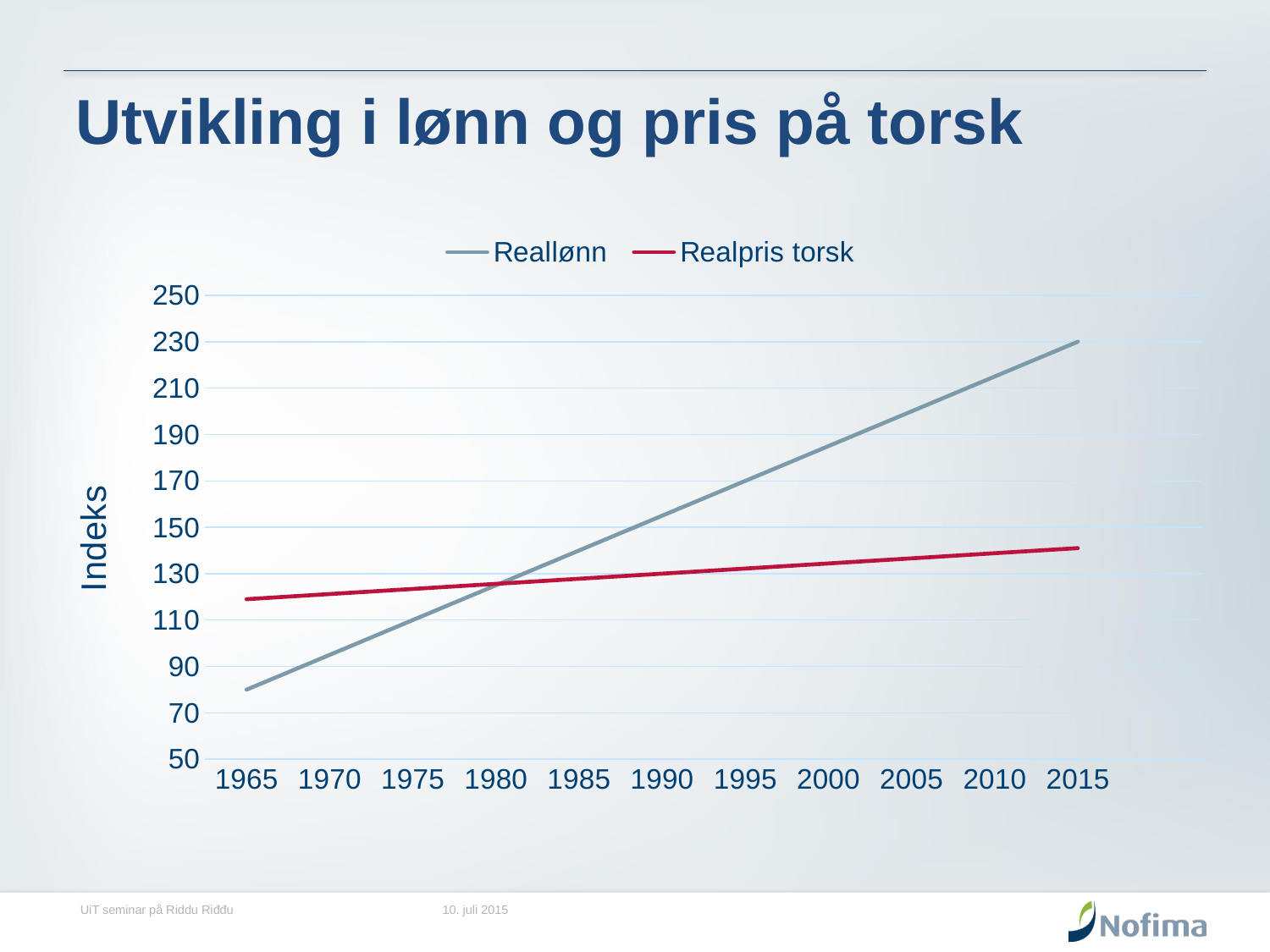

# Utvikling i lønn og pris på torsk

### Chart

| Category | Reallønn  |  |
|---|---|---|
| 1965 | 80.0 | 119.0 |
| 1970 | 95.0 | 121.2 |
| 1975 | 110.0 | 123.4 |
| 1980 | 125.0 | 125.60000000000001 |
| 1985 | 140.0 | 127.80000000000001 |
| 1990 | 155.0 | 130.0 |
| 1995 | 170.0 | 132.2 |
| 2000 | 185.0 | 134.39999999999998 |
| 2005 | 200.0 | 136.59999999999997 |
| 2010 | 215.0 | 138.79999999999995 |
| 2015 | 230.0 | 140.99999999999994 |
|  | None | None |
UiT seminar på Riddu Riđđu
10. juli 2015